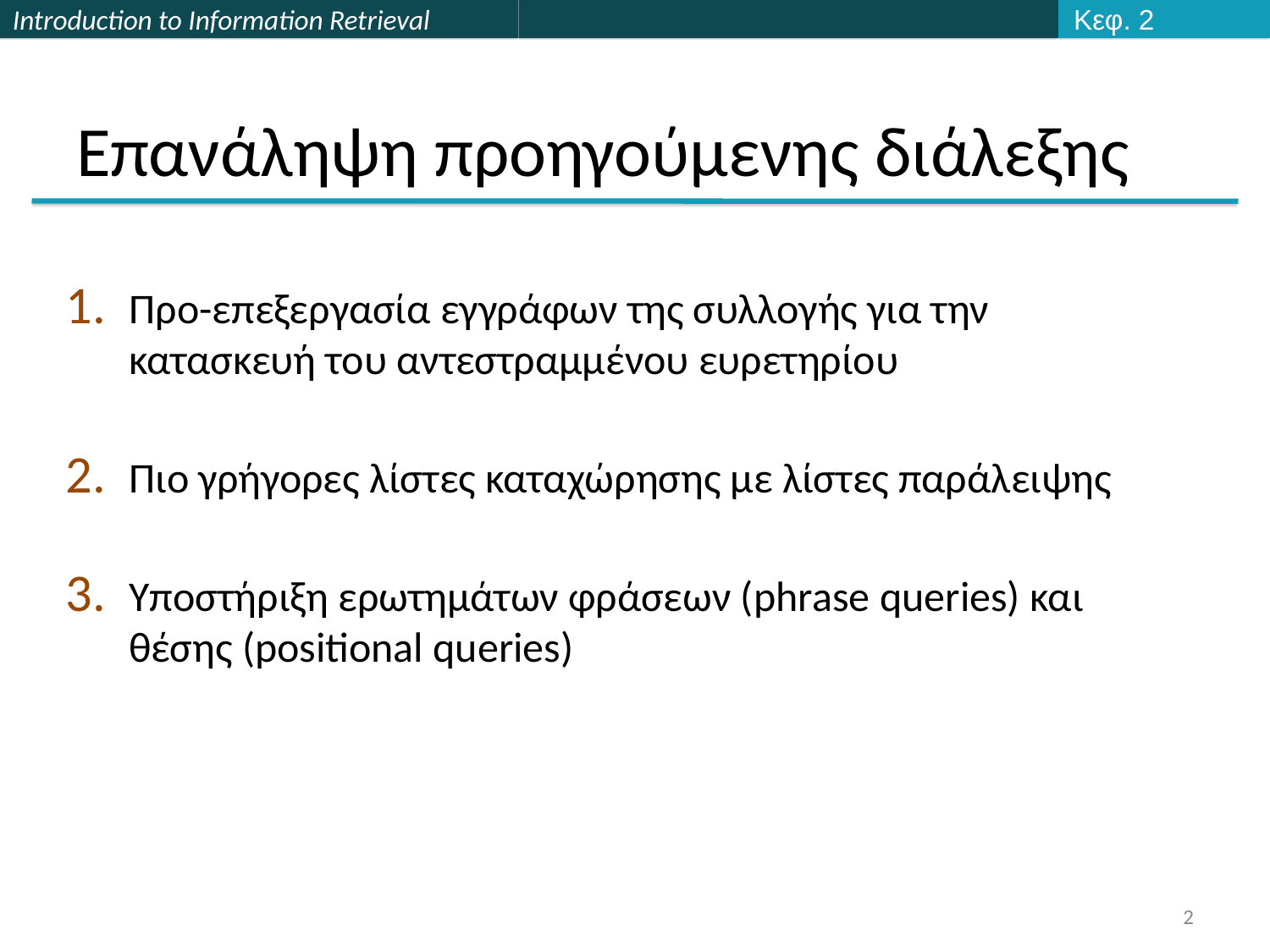

Κεφ. 2
# Επανάληψη προηγούμενης διάλεξης
Προ-επεξεργασία εγγράφων της συλλογής για την  κατασκευή του αντεστραμμένου ευρετηρίου

Πιο γρήγορες λίστες καταχώρησης με λίστες παράλειψης

Υποστήριξη ερωτημάτων φράσεων (phrase queries) και θέσης (positional queries)
2